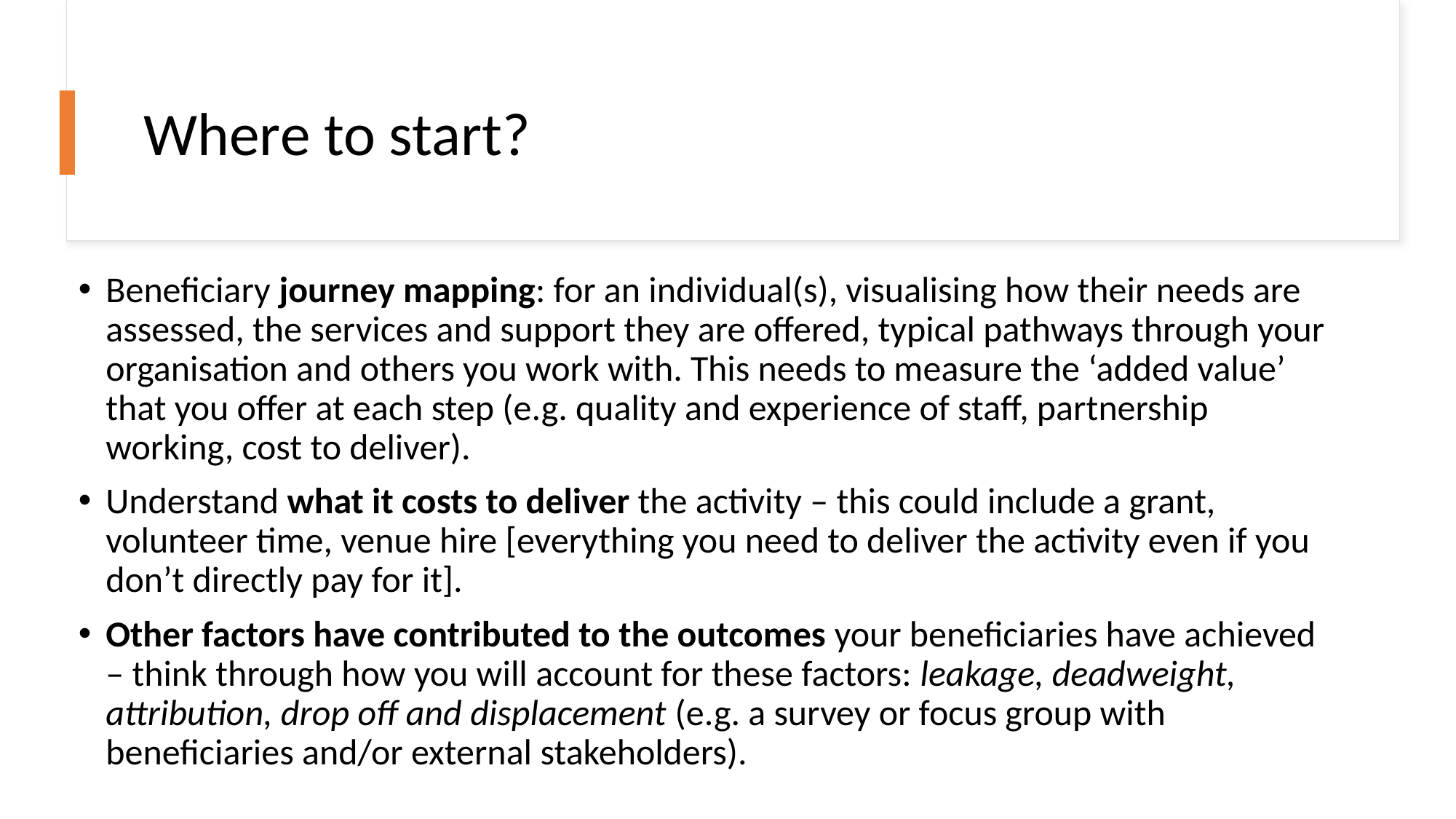

# Where to start?

Beneficiary journey mapping: for an individual(s), visualising how their needs are assessed, the services and support they are offered, typical pathways through your organisation and others you work with. This needs to measure the ‘added value’ that you offer at each step (e.g. quality and experience of staff, partnership working, cost to deliver).
Understand what it costs to deliver the activity – this could include a grant, volunteer time, venue hire [everything you need to deliver the activity even if you don’t directly pay for it].
Other factors have contributed to the outcomes your beneficiaries have achieved – think through how you will account for these factors: leakage, deadweight, attribution, drop off and displacement (e.g. a survey or focus group with beneficiaries and/or external stakeholders).